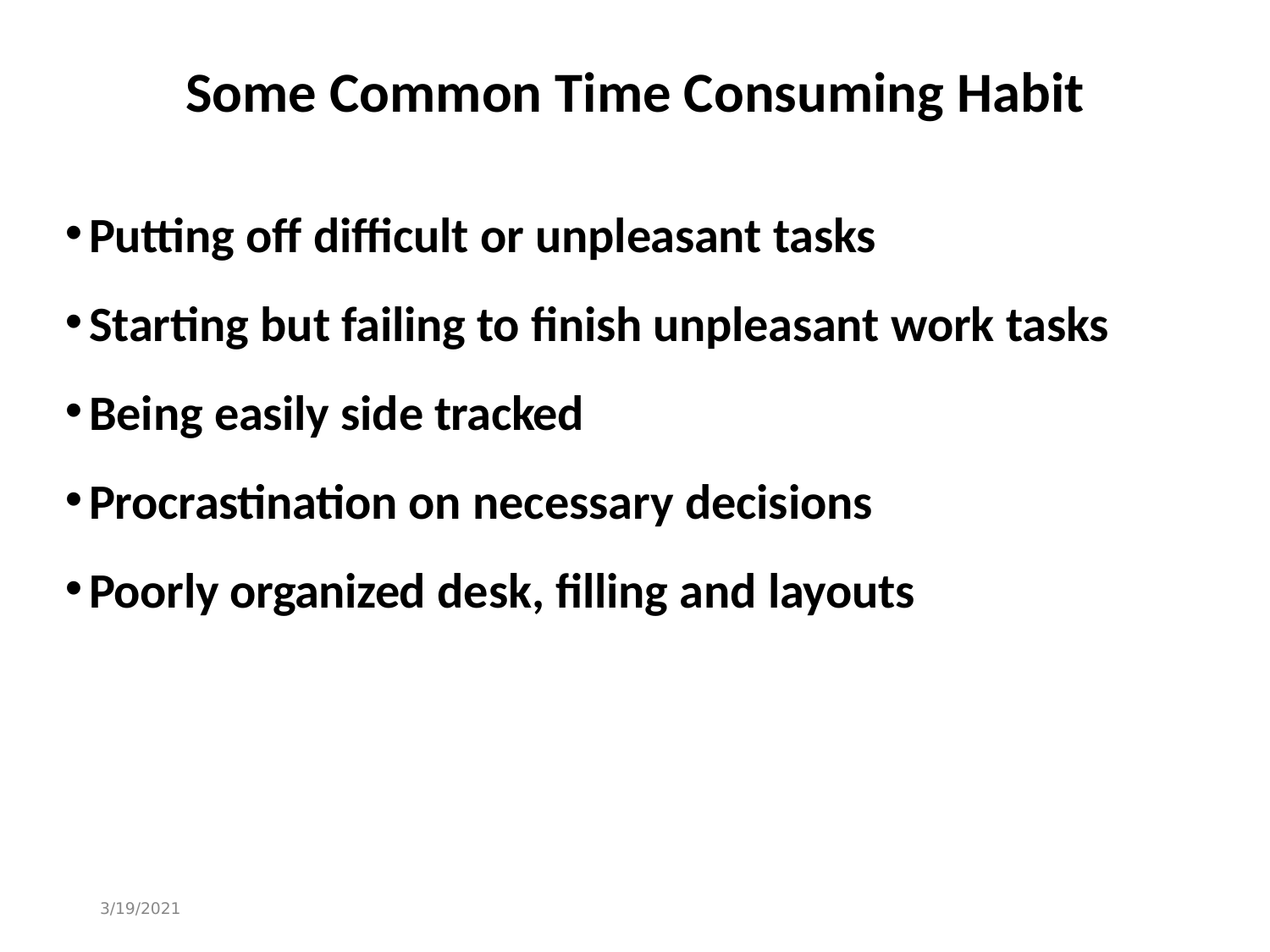

# Some Common Time Consuming Habit
Putting off difficult or unpleasant tasks
Starting but failing to finish unpleasant work tasks
Being easily side tracked
Procrastination on necessary decisions
Poorly organized desk, filling and layouts
3/19/2021